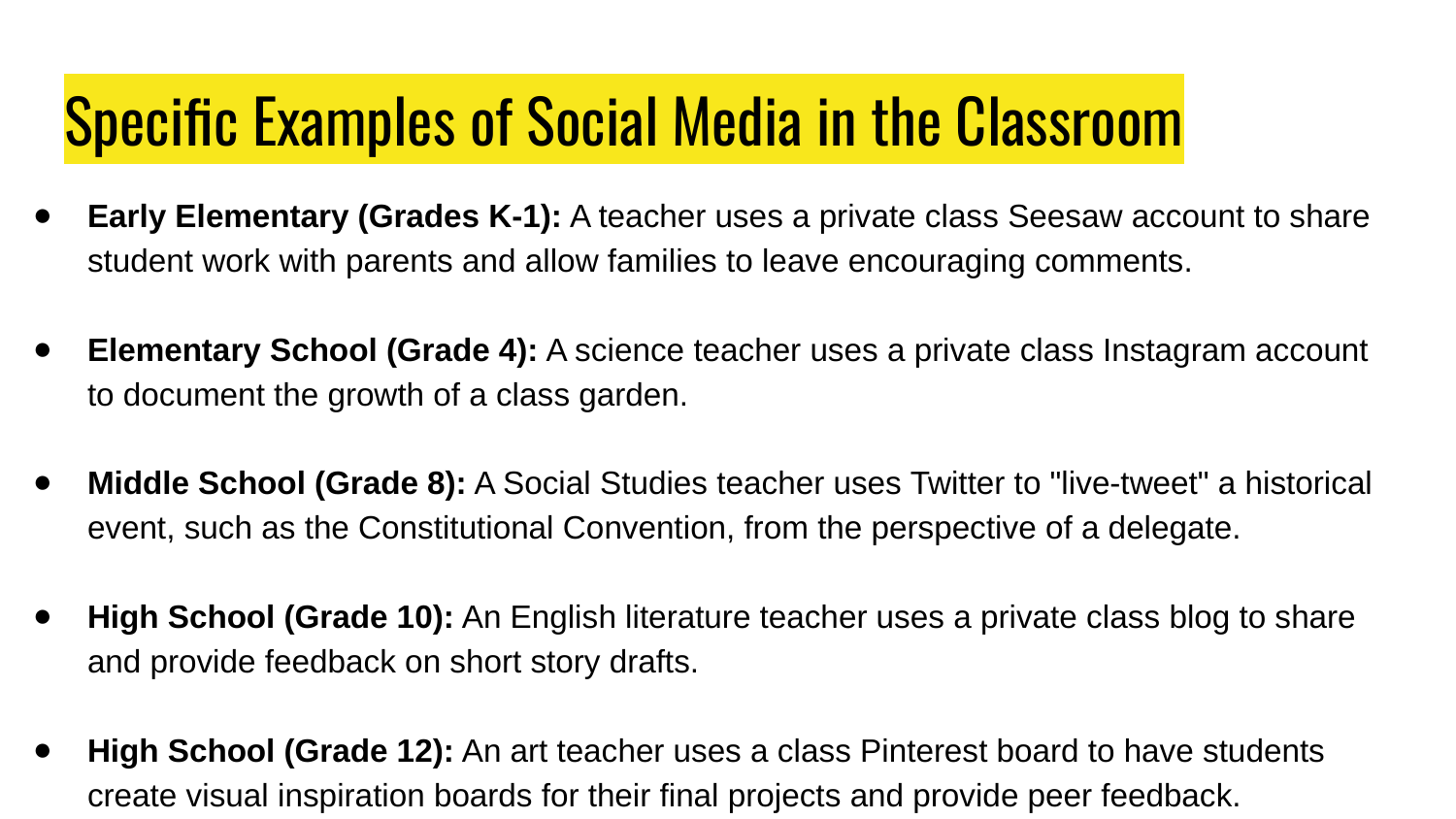

# Specific Examples of Social Media in the Classroom
Early Elementary (Grades K-1): A teacher uses a private class Seesaw account to share student work with parents and allow families to leave encouraging comments.

Elementary School (Grade 4): A science teacher uses a private class Instagram account to document the growth of a class garden.

Middle School (Grade 8): A Social Studies teacher uses Twitter to "live-tweet" a historical event, such as the Constitutional Convention, from the perspective of a delegate.

High School (Grade 10): An English literature teacher uses a private class blog to share and provide feedback on short story drafts.

High School (Grade 12): An art teacher uses a class Pinterest board to have students create visual inspiration boards for their final projects and provide peer feedback.